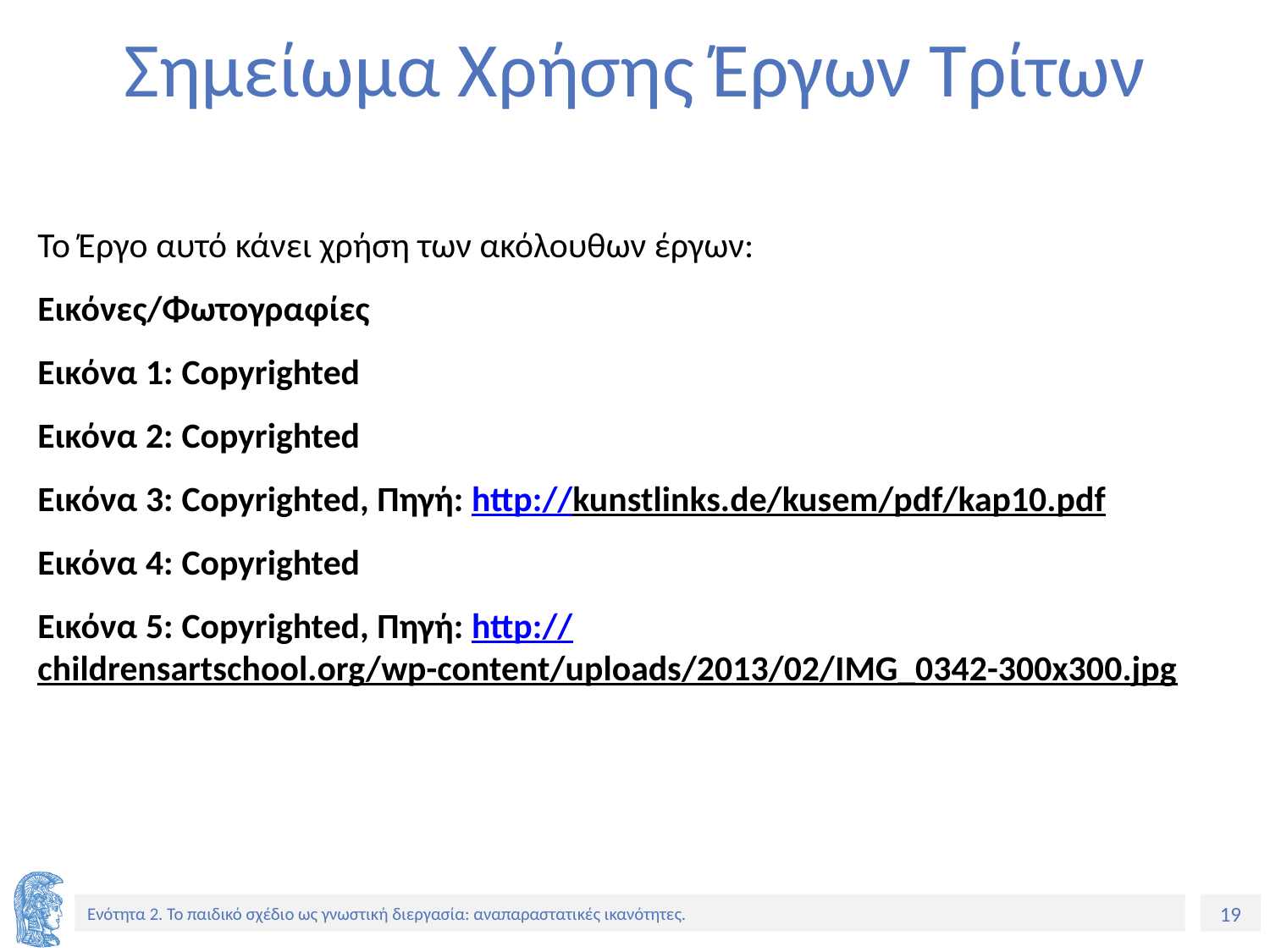

# Σημείωμα Χρήσης Έργων Τρίτων
Το Έργο αυτό κάνει χρήση των ακόλουθων έργων:
Εικόνες/Φωτογραφίες
Εικόνα 1: Copyrighted
Εικόνα 2: Copyrighted
Εικόνα 3: Copyrighted, Πηγή: http://kunstlinks.de/kusem/pdf/kap10.pdf
Εικόνα 4: Copyrighted
Εικόνα 5: Copyrighted, Πηγή: http://childrensartschool.org/wp-content/uploads/2013/02/IMG_0342-300x300.jpg